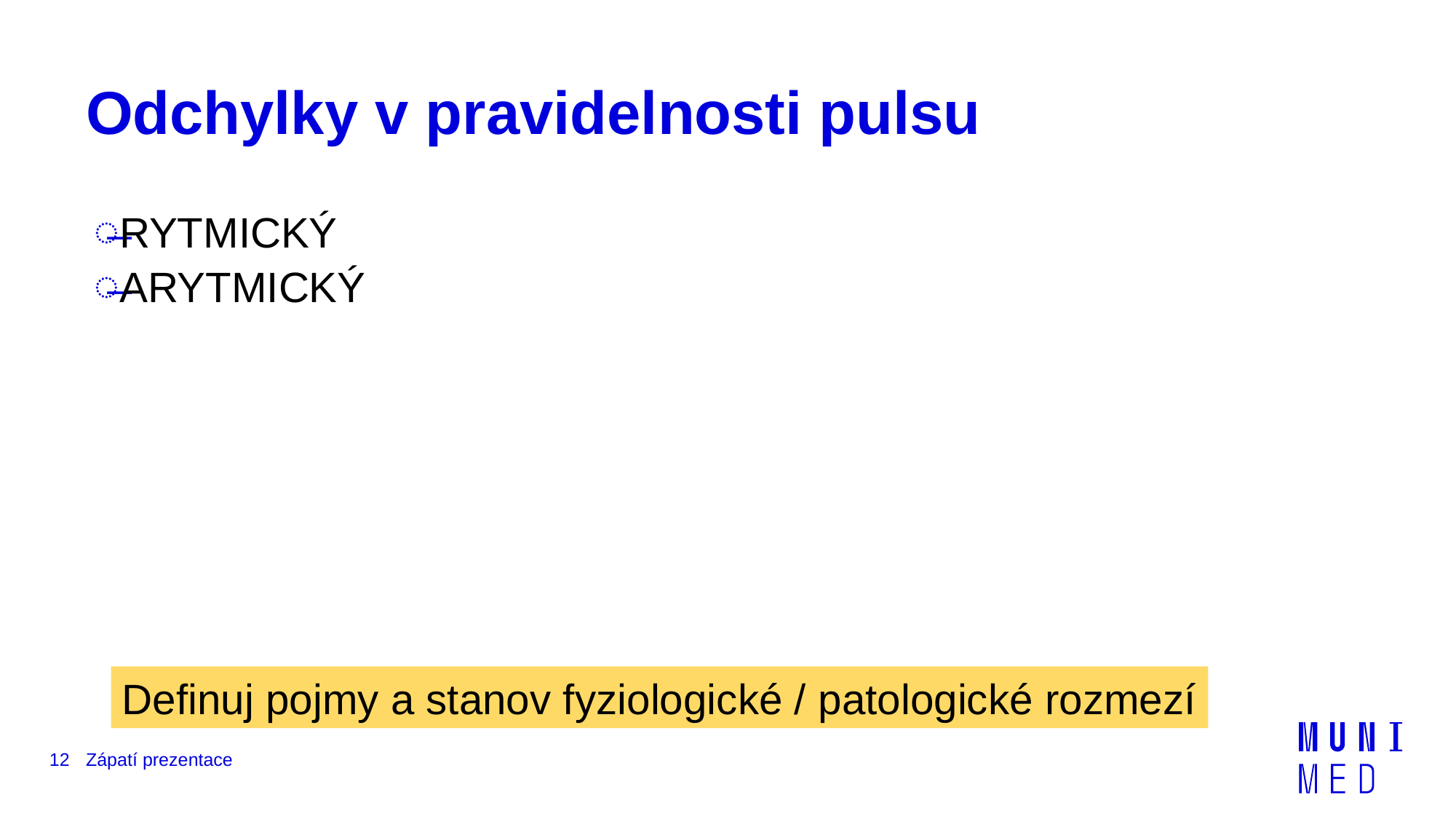

# Odchylky v pravidelnosti pulsu
RYTMICKÝ
ARYTMICKÝ
Definuj pojmy a stanov fyziologické / patologické rozmezí
12
Zápatí prezentace